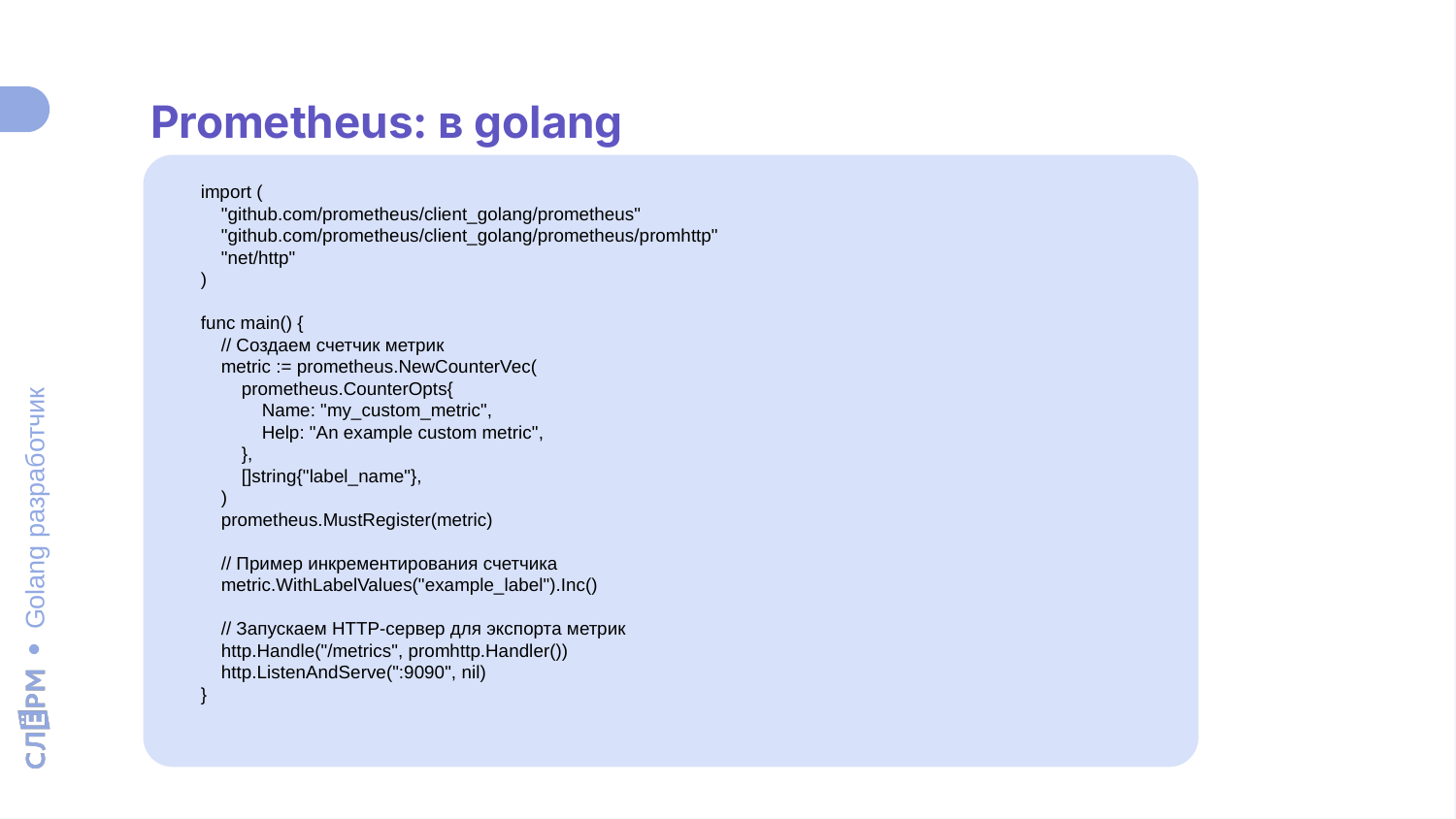

Prometheus: в golang
import (
    "github.com/prometheus/client_golang/prometheus"
    "github.com/prometheus/client_golang/prometheus/promhttp"
    "net/http"
)

func main() {
    // Создаем счетчик метрик
    metric := prometheus.NewCounterVec(
        prometheus.CounterOpts{
            Name: "my_custom_metric",
            Help: "An example custom metric",
        },
        []string{"label_name"},
    )
    prometheus.MustRegister(metric)

    // Пример инкрементирования счетчика
    metric.WithLabelValues("example_label").Inc()

    // Запускаем HTTP-сервер для экспорта метрик
    http.Handle("/metrics", promhttp.Handler())
    http.ListenAndServe(":9090", nil)
}